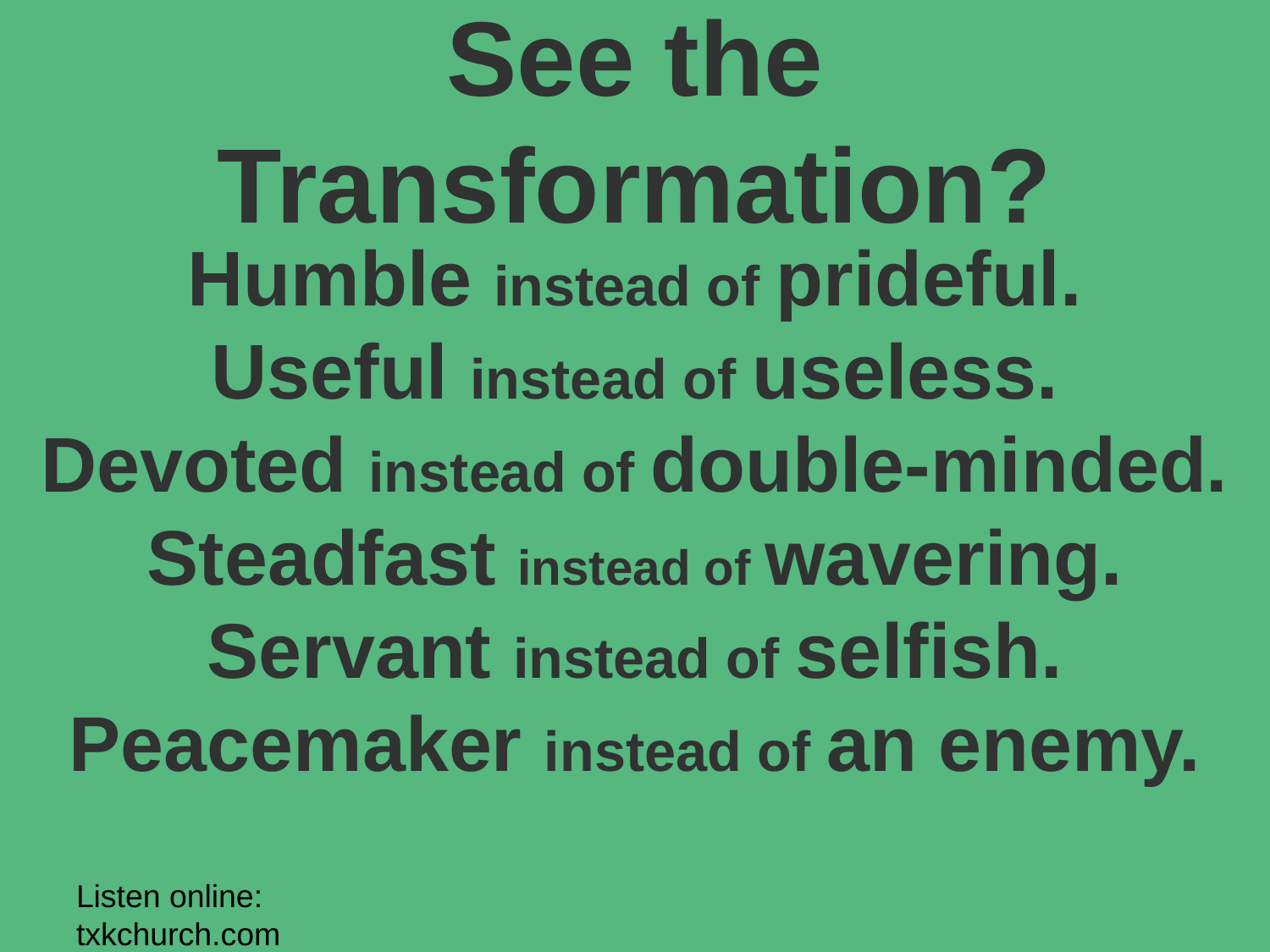

# See the Transformation?
Humble instead of prideful.
Useful instead of useless.
Devoted instead of double-minded.
Steadfast instead of wavering.
Servant instead of selfish.
Peacemaker instead of an enemy.
Listen online: txkchurch.com